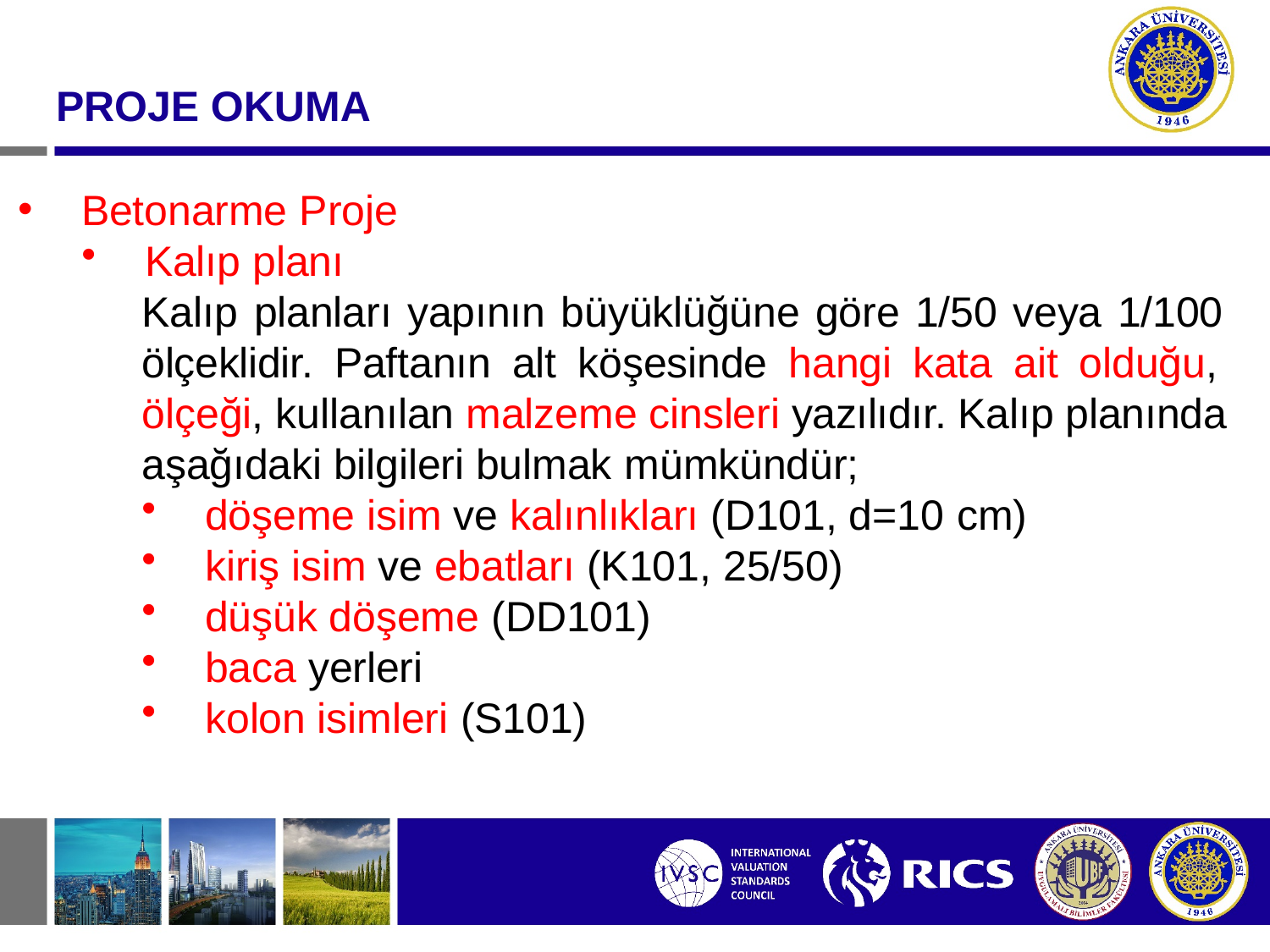

#
PROJE OKUMA
Betonarme Proje
Kalıp planı
Kalıp planları yapının büyüklüğüne göre 1/50 veya 1/100  ölçeklidir. Paftanın alt köşesinde hangi kata ait olduğu,  ölçeği, kullanılan malzeme cinsleri yazılıdır. Kalıp planında  aşağıdaki bilgileri bulmak mümkündür;
döşeme isim ve kalınlıkları (D101, d=10 cm)
kiriş isim ve ebatları (K101, 25/50)
düşük döşeme (DD101)
baca yerleri
kolon isimleri (S101)